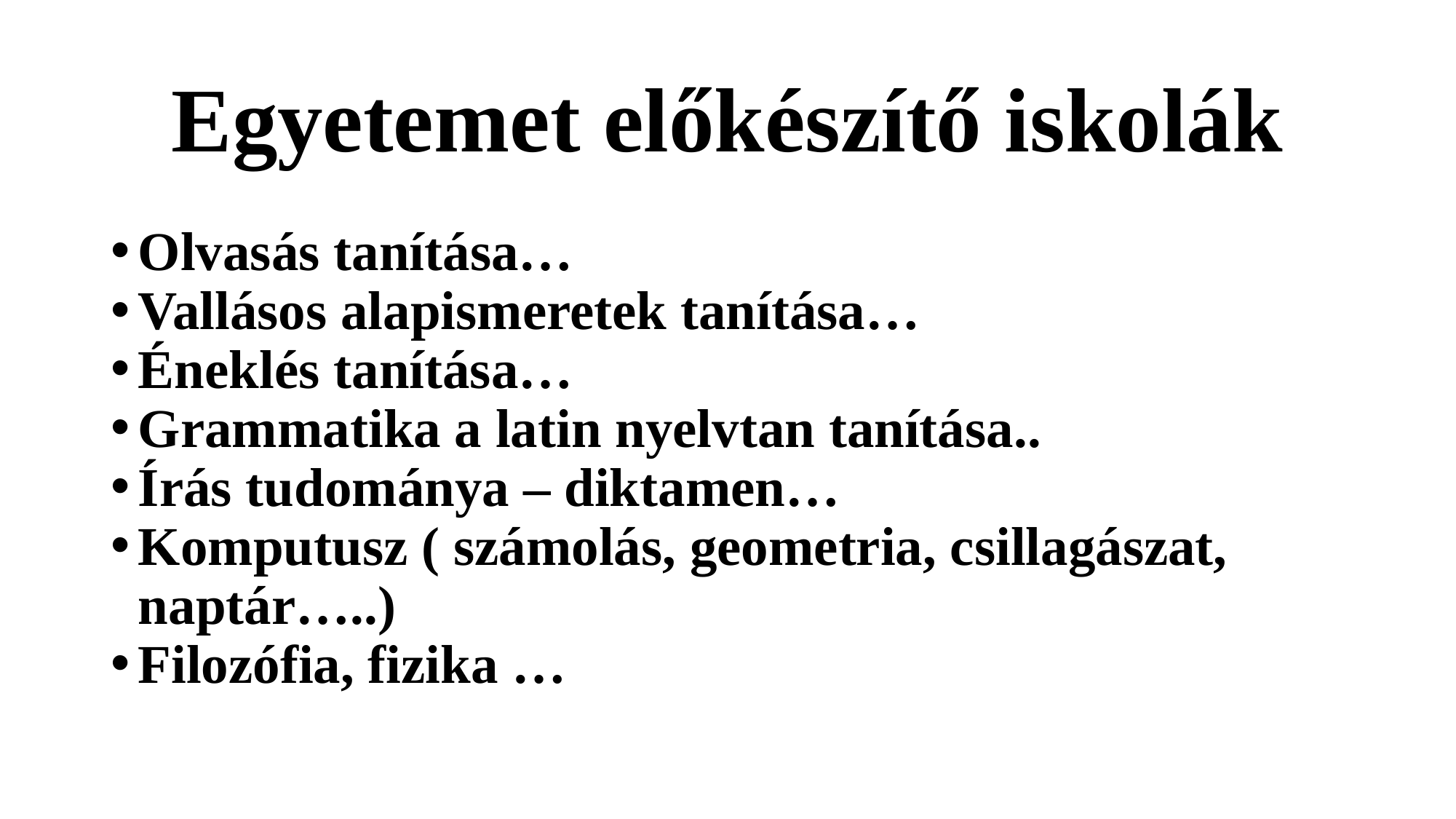

# Egyetemet előkészítő iskolák
Olvasás tanítása…
Vallásos alapismeretek tanítása…
Éneklés tanítása…
Grammatika a latin nyelvtan tanítása..
Írás tudománya – diktamen…
Komputusz ( számolás, geometria, csillagászat, naptár…..)
Filozófia, fizika …